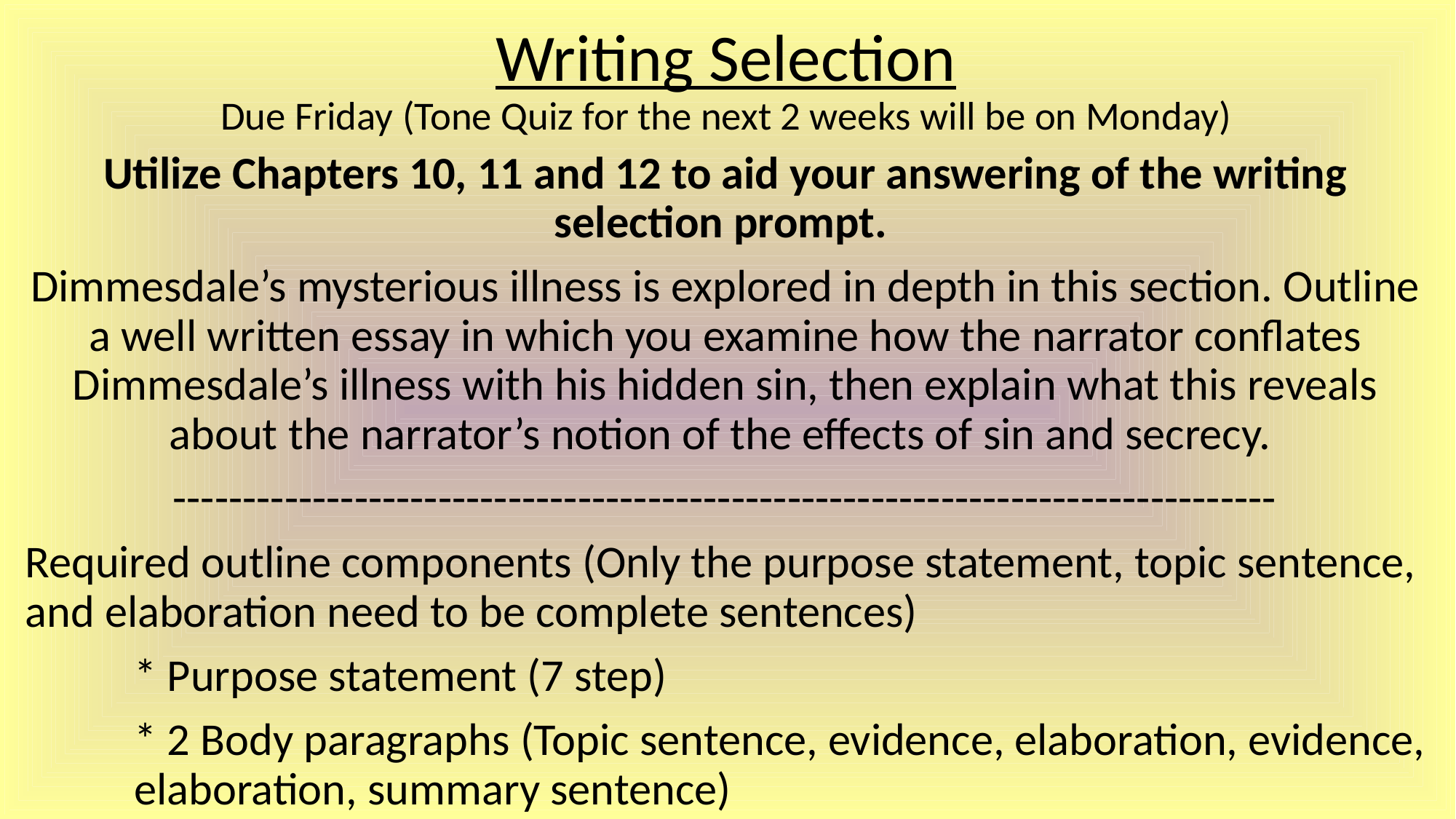

# Writing Selection Due Friday (Tone Quiz for the next 2 weeks will be on Monday)
Utilize Chapters 10, 11 and 12 to aid your answering of the writing selection prompt.
Dimmesdale’s mysterious illness is explored in depth in this section. Outline a well written essay in which you examine how the narrator conflates Dimmesdale’s illness with his hidden sin, then explain what this reveals about the narrator’s notion of the effects of sin and secrecy.
-------------------------------------------------------------------------------
Required outline components (Only the purpose statement, topic sentence, and elaboration need to be complete sentences)
	* Purpose statement (7 step)
	* 2 Body paragraphs (Topic sentence, evidence, elaboration, evidence, 	elaboration, summary sentence)